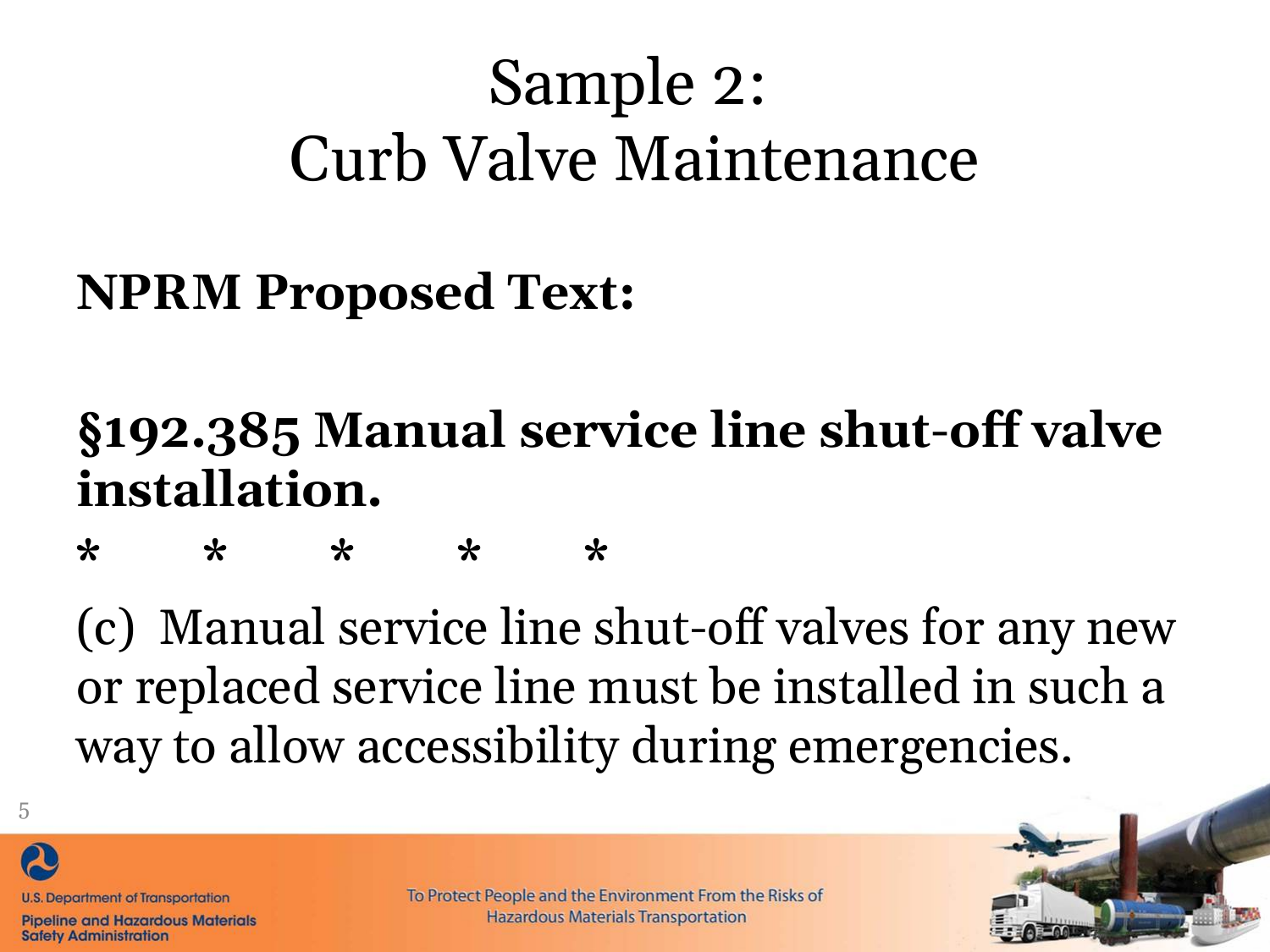

# Sample 2: Curb Valve Maintenance
NPRM Proposed Text:

§192.385 Manual service line shut-off valve installation.
*	*	*	*	*
(c)  Manual service line shut-off valves for any new or replaced service line must be installed in such a way to allow accessibility during emergencies.
5